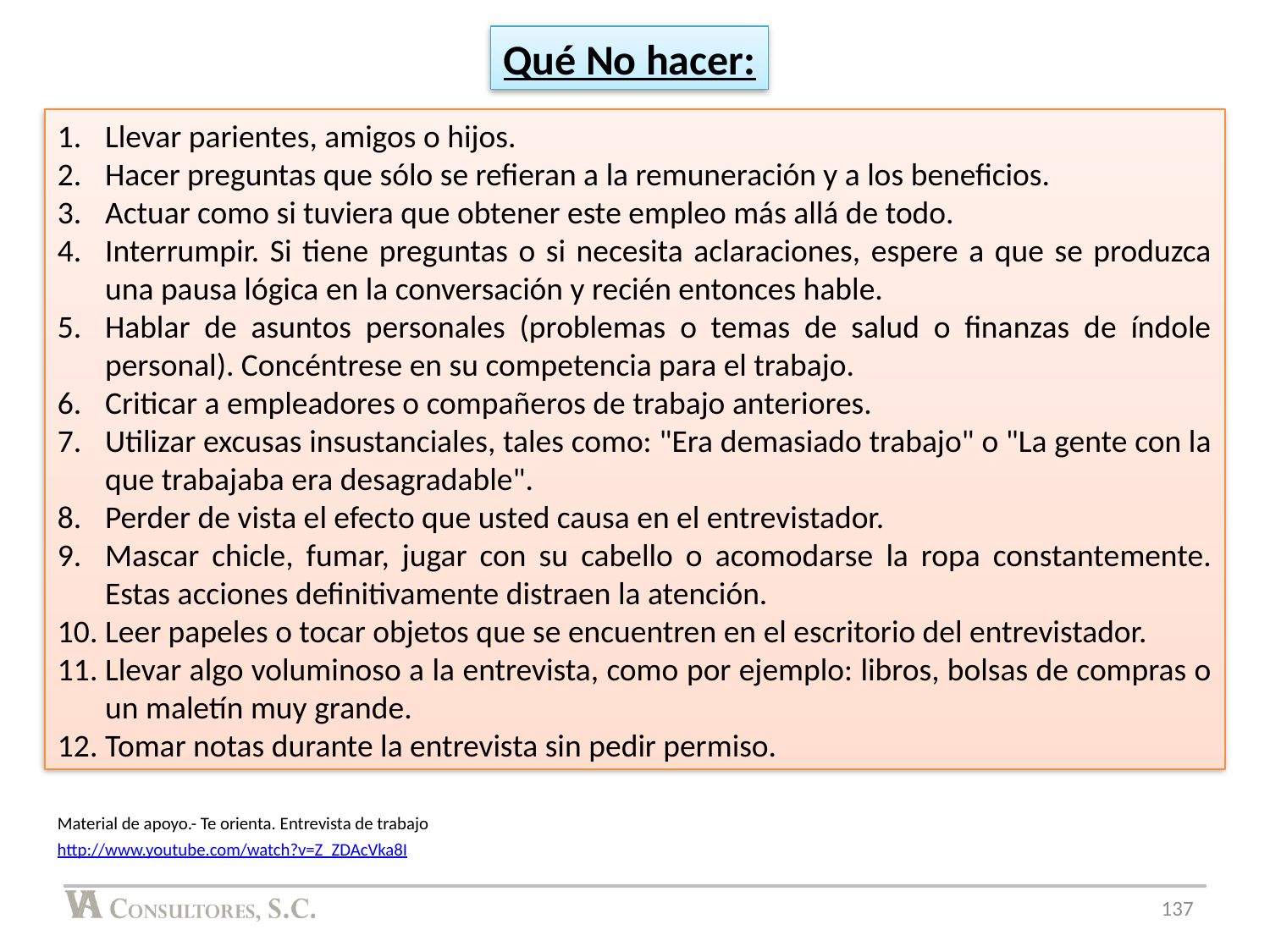

Qué No hacer:
Llevar parientes, amigos o hijos.
Hacer preguntas que sólo se refieran a la remuneración y a los beneficios.
Actuar como si tuviera que obtener este empleo más allá de todo.
Interrumpir. Si tiene preguntas o si necesita aclaraciones, espere a que se produzca una pausa lógica en la conversación y recién entonces hable.
Hablar de asuntos personales (problemas o temas de salud o finanzas de índole personal). Concéntrese en su competencia para el trabajo.
Criticar a empleadores o compañeros de trabajo anteriores.
Utilizar excusas insustanciales, tales como: "Era demasiado trabajo" o "La gente con la que trabajaba era desagradable".
Perder de vista el efecto que usted causa en el entrevistador.
Mascar chicle, fumar, jugar con su cabello o acomodarse la ropa constantemente. Estas acciones definitivamente distraen la atención.
Leer papeles o tocar objetos que se encuentren en el escritorio del entrevistador.
Llevar algo voluminoso a la entrevista, como por ejemplo: libros, bolsas de compras o un maletín muy grande.
Tomar notas durante la entrevista sin pedir permiso.
Material de apoyo.- Te orienta. Entrevista de trabajo
http://www.youtube.com/watch?v=Z_ZDAcVka8I
137